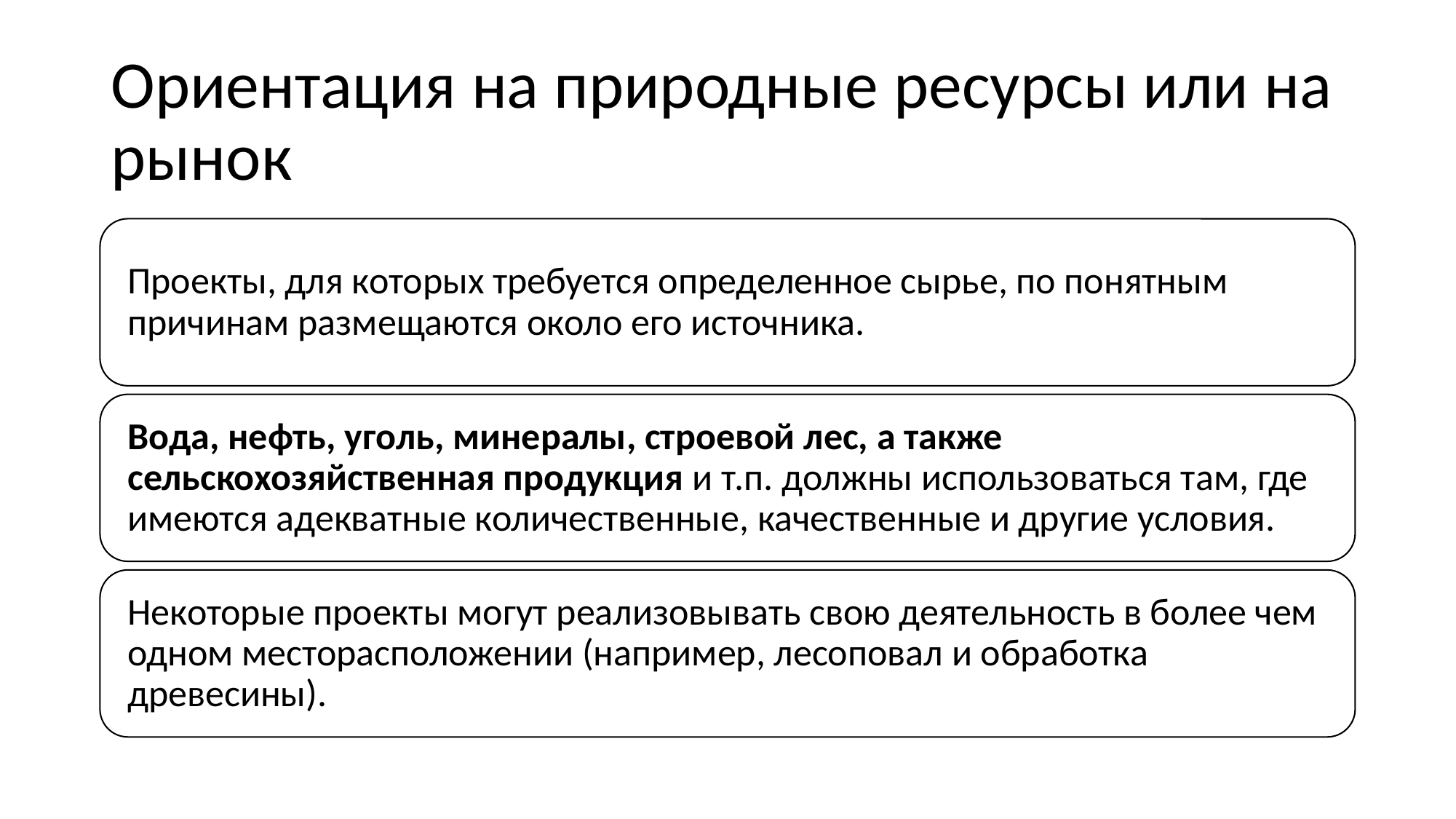

# Ориентация на природные ресурсы или на рынок
Проекты, для которых требуется определенное сырье, по понятным причинам размещаются около его источника.
Вода, нефть, уголь, минералы, строевой лес, а также сельскохозяйственная продукция и т.п. должны использоваться там, где имеются адекватные количественные, качественные и другие условия.
Некоторые проекты могут реализовывать свою деятельность в более чем одном месторасположении (например, лесоповал и обработка древесины).